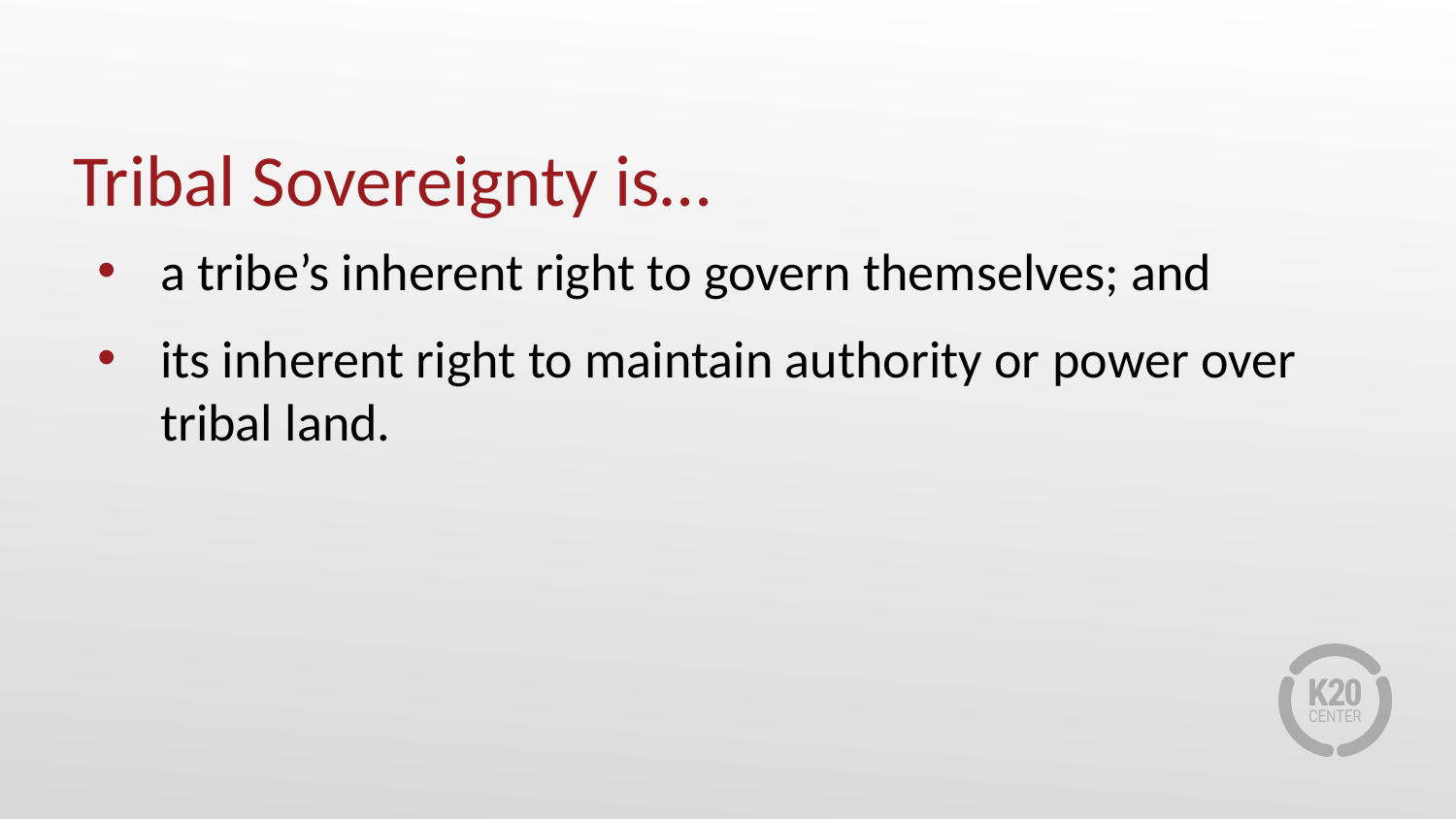

# Tribal Sovereignty is…
a tribe’s inherent right to govern themselves; and
its inherent right to maintain authority or power over tribal land.